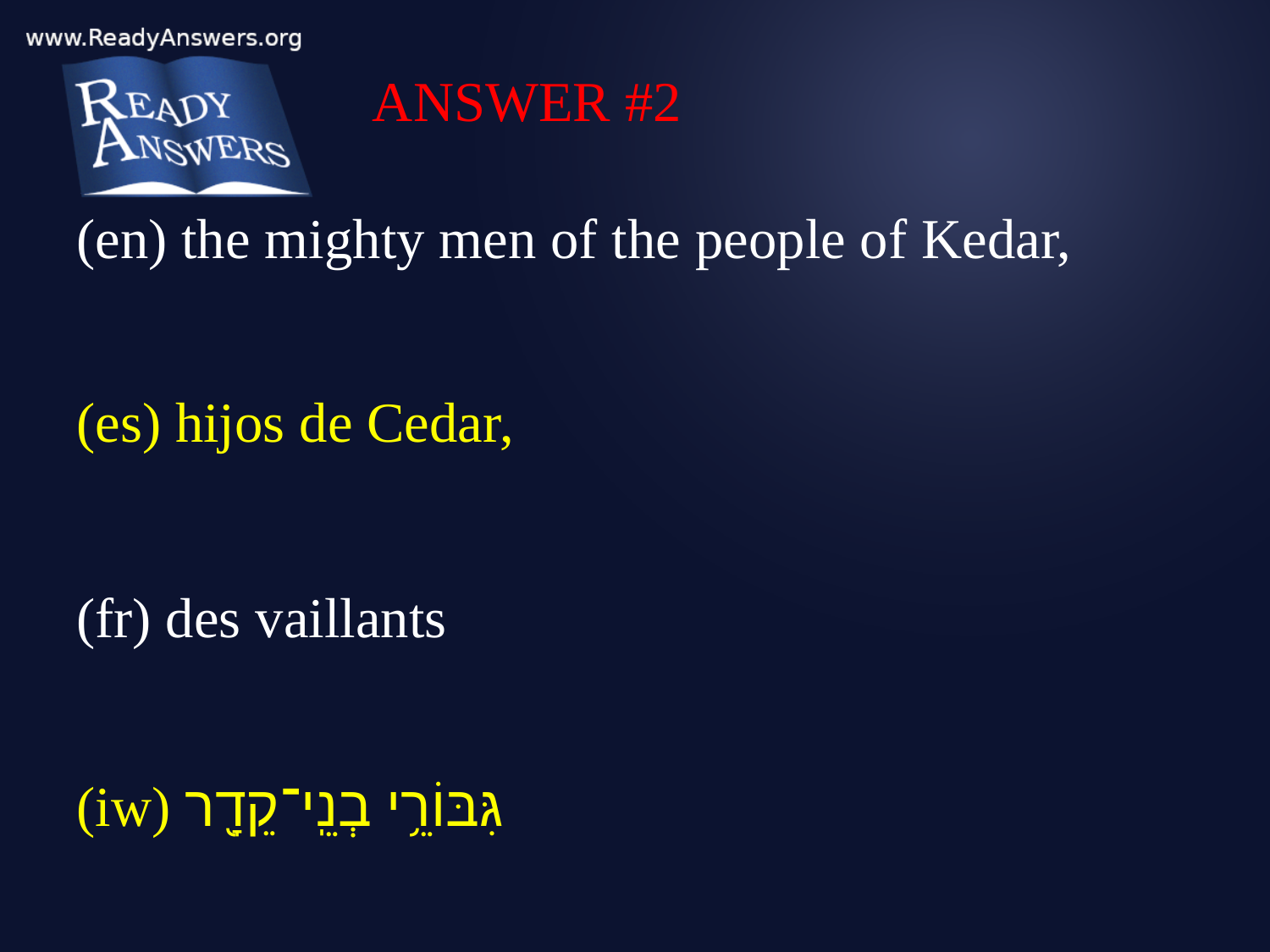

ANSWER #2
(en) the mighty men of the people of Kedar,
(es) hijos de Cedar,
(fr) des vaillants
(iw) גִּבּוֹרֵ֥י בְנֵֽי־קֵדָ֖ר